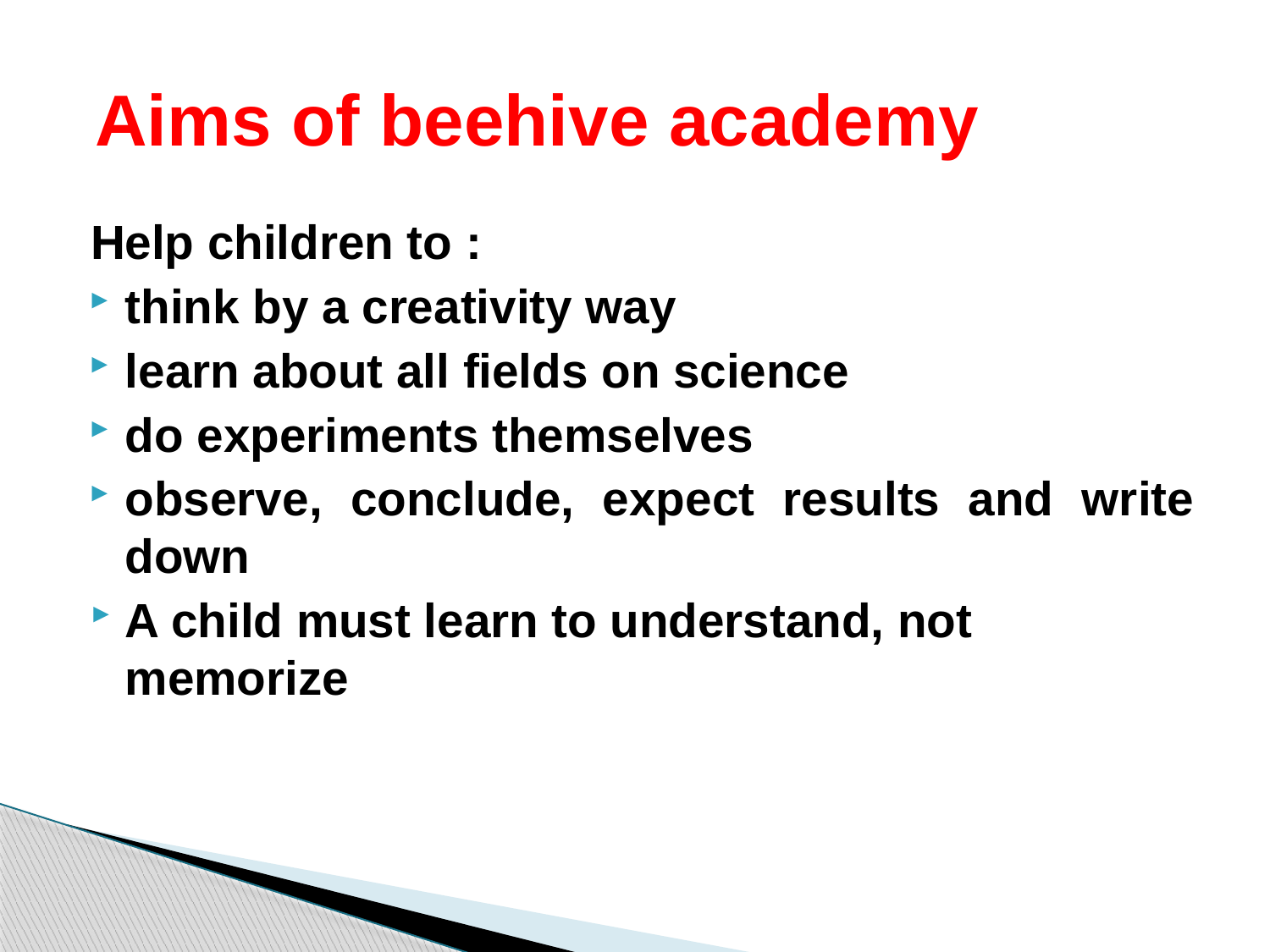

# Aims of beehive academy
Help children to :
think by a creativity way
learn about all fields on science
do experiments themselves
observe, conclude, expect results and write down
A child must learn to understand, not memorize